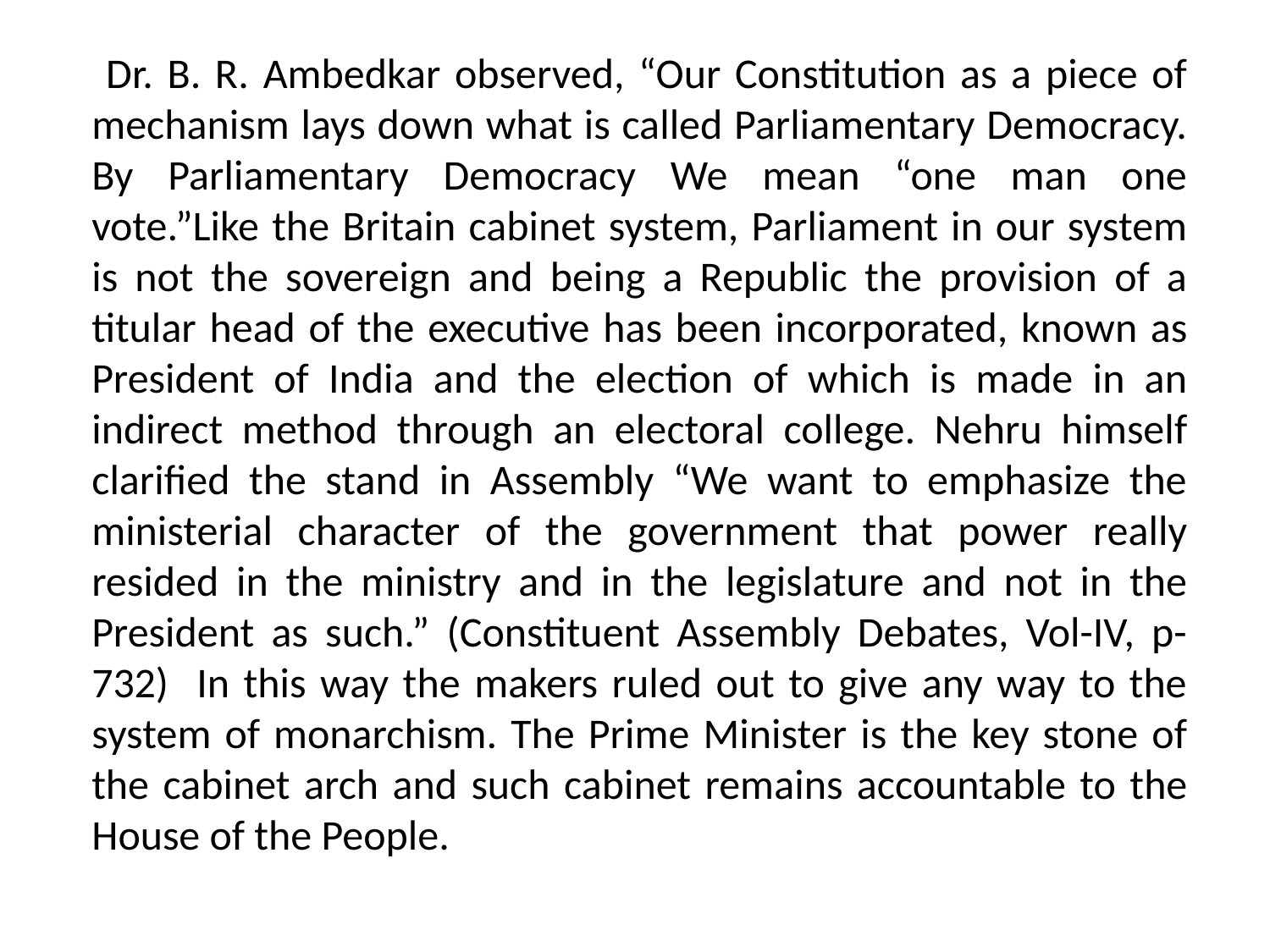

Dr. B. R. Ambedkar observed, “Our Constitution as a piece of mechanism lays down what is called Parliamentary Democracy. By Parliamentary Democracy We mean “one man one vote.”Like the Britain cabinet system, Parliament in our system is not the sovereign and being a Republic the provision of a titular head of the executive has been incorporated, known as President of India and the election of which is made in an indirect method through an electoral college. Nehru himself clarified the stand in Assembly “We want to emphasize the ministerial character of the government that power really resided in the ministry and in the legislature and not in the President as such.” (Constituent Assembly Debates, Vol-IV, p-732)  In this way the makers ruled out to give any way to the system of monarchism. The Prime Minister is the key stone of the cabinet arch and such cabinet remains accountable to the House of the People.